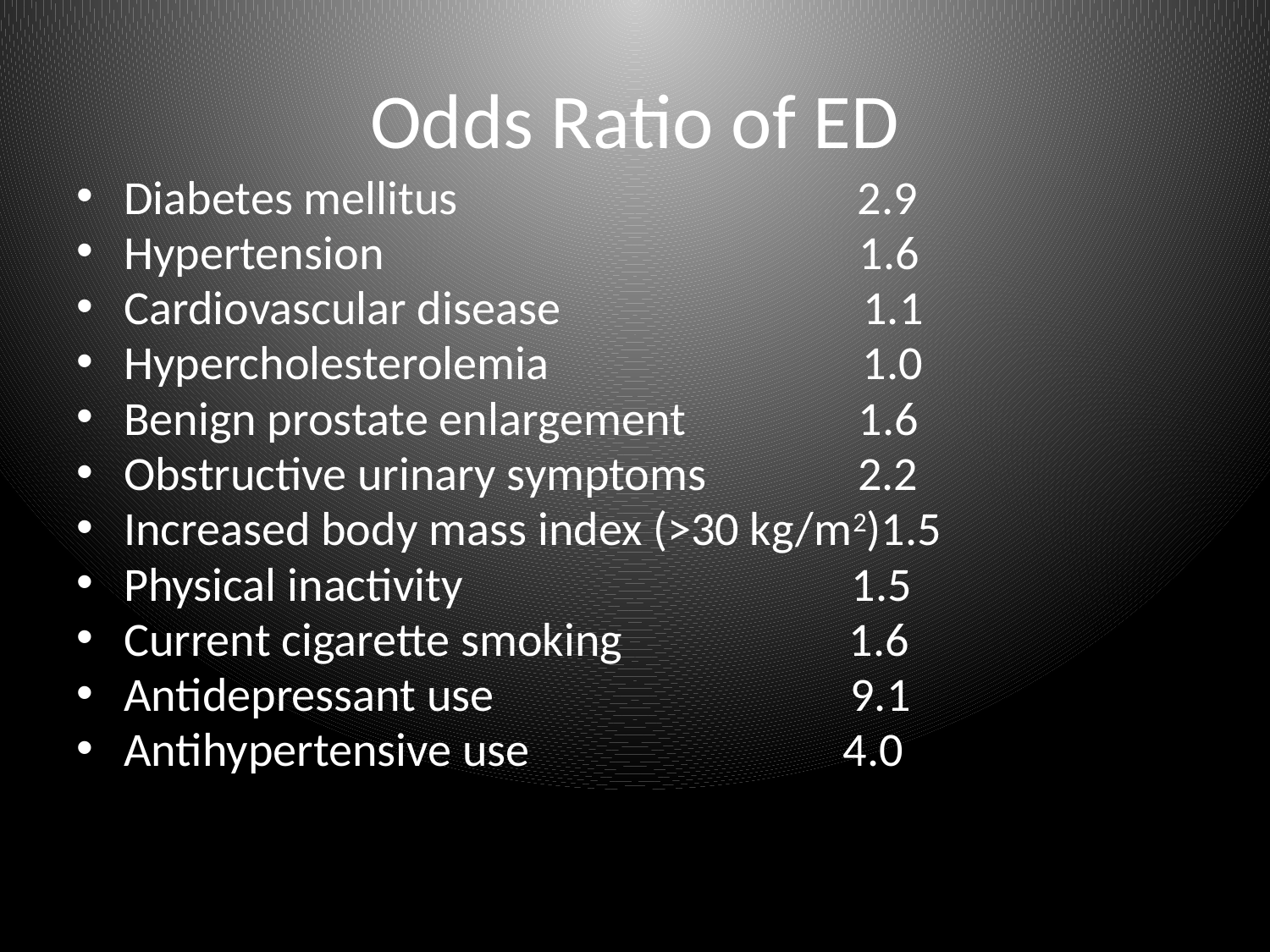

# Odds Ratio of ED

Diabetes mellitus                                     2.9
Hypertension                                            1.6
Cardiovascular disease                            1.1
Hypercholesterolemia                             1.0
Benign prostate enlargement                1.6
Obstructive urinary symptoms              2.2
Increased body mass index (>30 kg/m2)1.5
Physical inactivity                                    1.5
Current cigarette smoking                     1.6
Antidepressant use                                 9.1
Antihypertensive use                             4.0